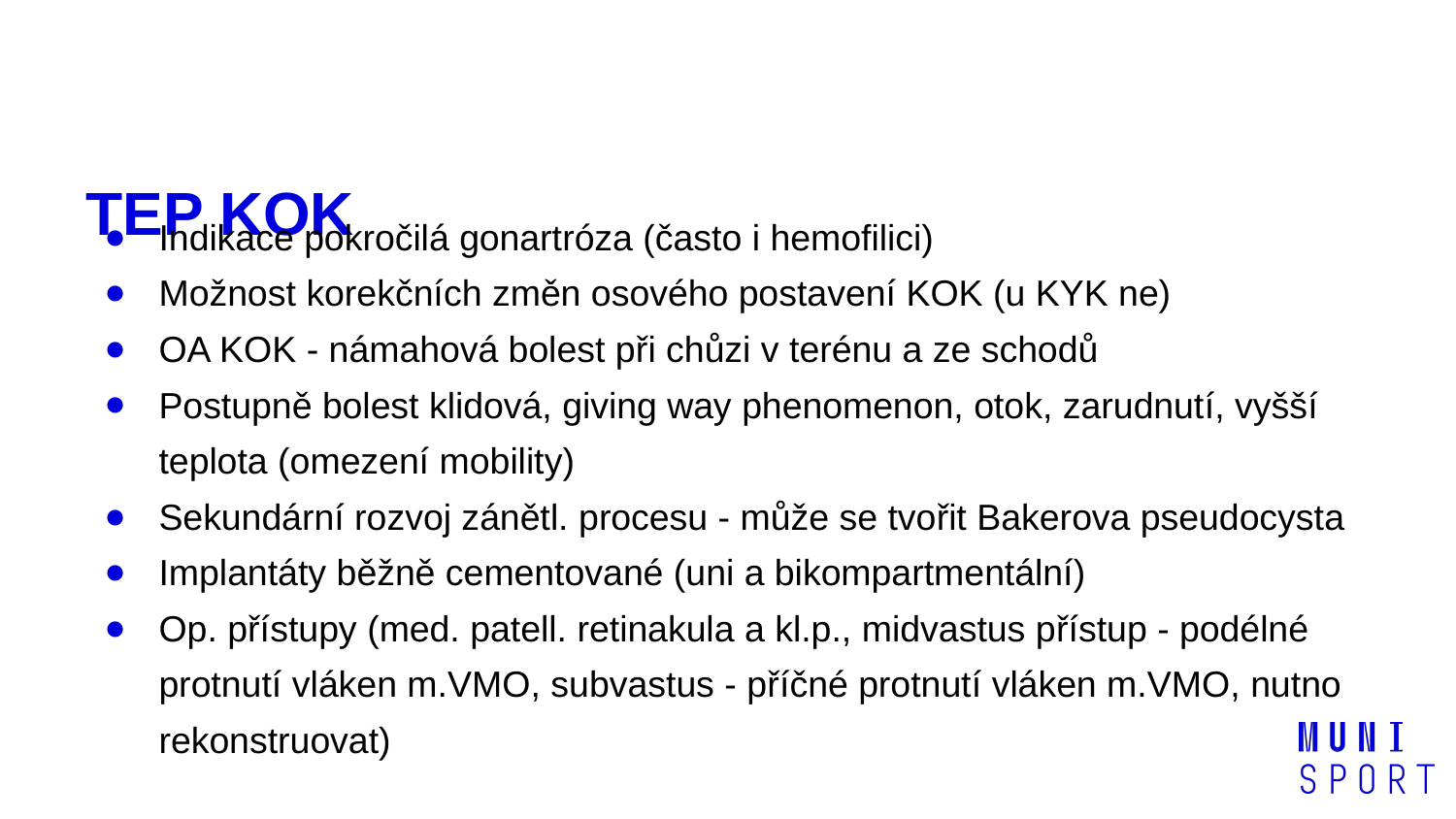

# TEP KOK
Indikace pokročilá gonartróza (často i hemofilici)
Možnost korekčních změn osového postavení KOK (u KYK ne)
OA KOK - námahová bolest při chůzi v terénu a ze schodů
Postupně bolest klidová, giving way phenomenon, otok, zarudnutí, vyšší teplota (omezení mobility)
Sekundární rozvoj zánětl. procesu - může se tvořit Bakerova pseudocysta
Implantáty běžně cementované (uni a bikompartmentální)
Op. přístupy (med. patell. retinakula a kl.p., midvastus přístup - podélné protnutí vláken m.VMO, subvastus - příčné protnutí vláken m.VMO, nutno rekonstruovat)